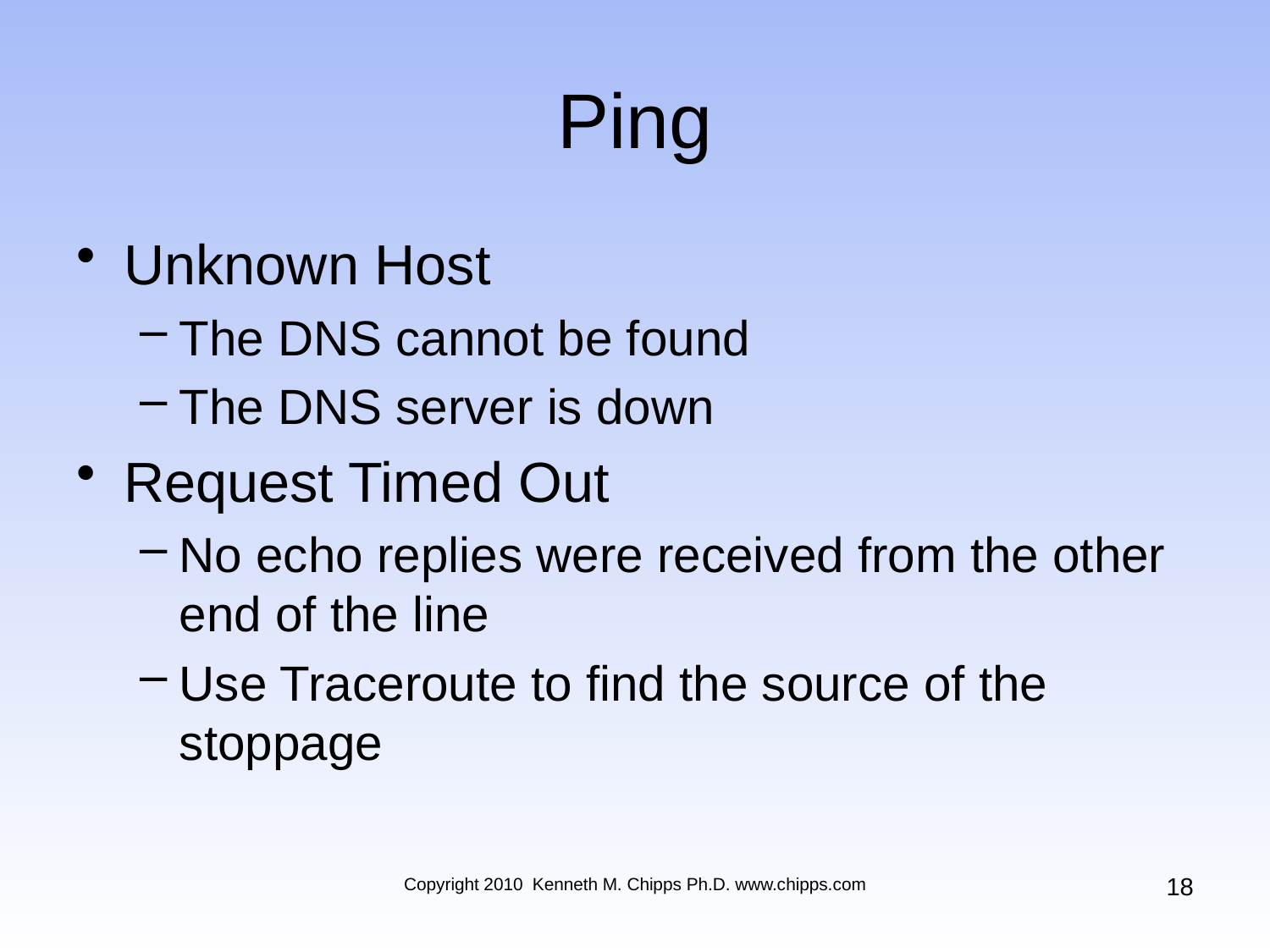

# Ping
Unknown Host
The DNS cannot be found
The DNS server is down
Request Timed Out
No echo replies were received from the other end of the line
Use Traceroute to find the source of the stoppage
18
Copyright 2010  Kenneth M. Chipps Ph.D. www.chipps.com